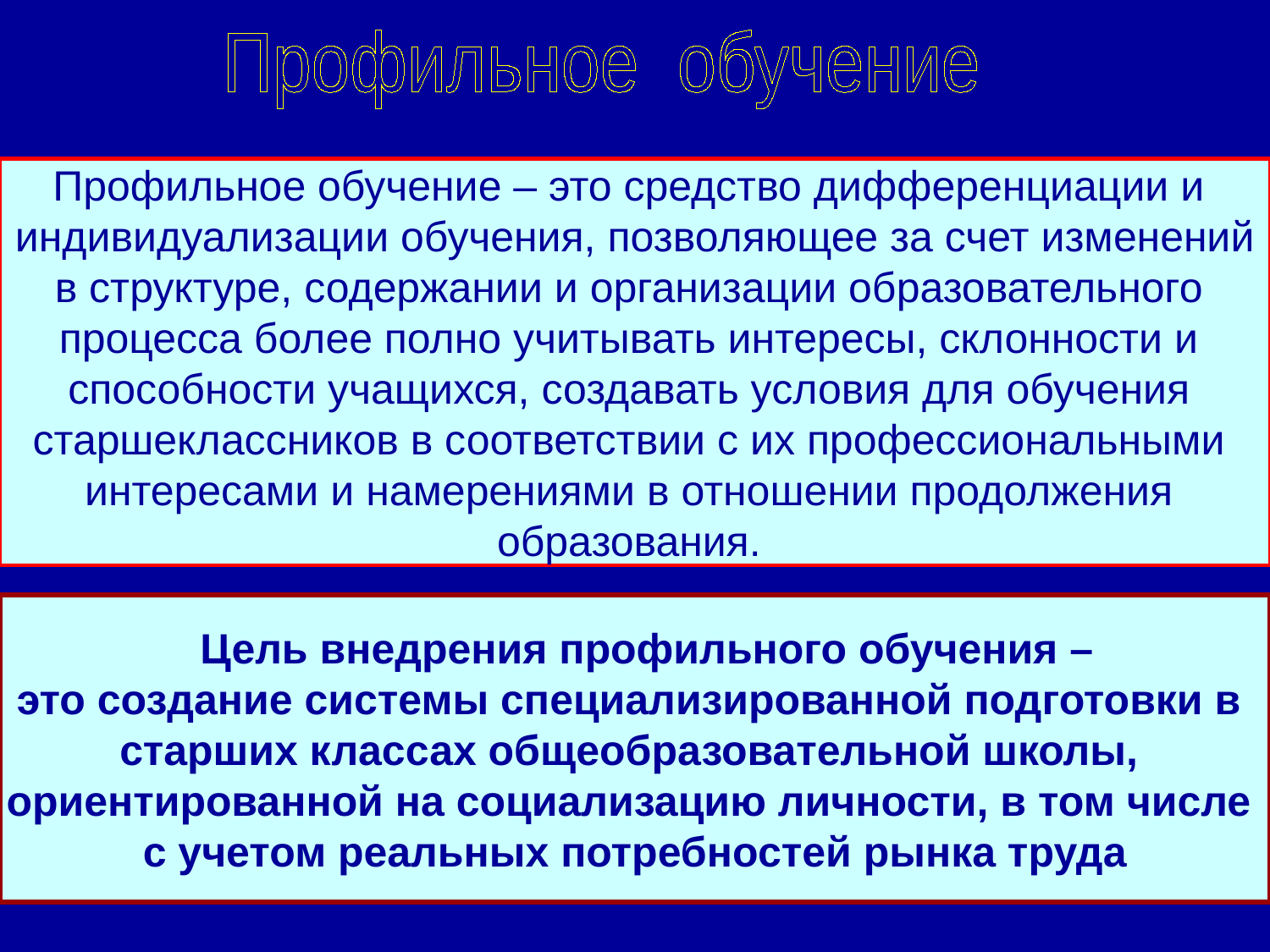

Профильное  обучение
Профильное обучение – это средство дифференциации и
индивидуализации обучения, позволяющее за счет изменений
в структуре, содержании и организации образовательного
процесса более полно учитывать интересы, склонности и
способности учащихся, создавать условия для обучения
старшеклассников в соответствии с их профессиональными
интересами и намерениями в отношении продолжения
образования.
   Цель внедрения профильного обучения –
это создание системы специализированной подготовки в
старших классах общеобразовательной школы,
ориентированной на социализацию личности, в том числе
с учетом реальных потребностей рынка труда